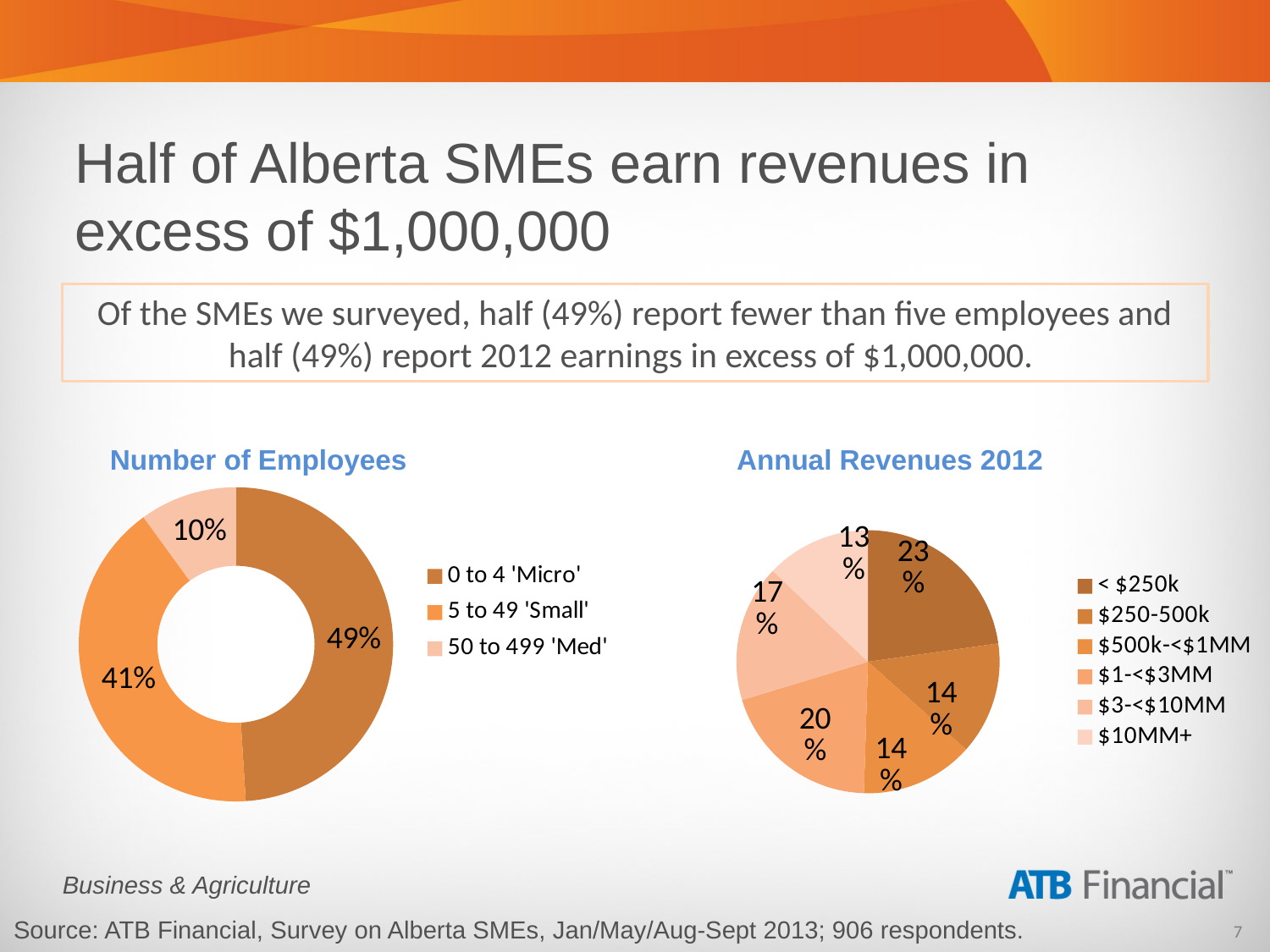

Half of Alberta SMEs earn revenues in excess of $1,000,000
Of the SMEs we surveyed, half (49%) report fewer than five employees and half (49%) report 2012 earnings in excess of $1,000,000.

### Chart

| Category | Column1 |
|---|---|
| < $250k | 0.23 |
| $250-500k | 0.14 |
| $500k-<$1MM | 0.14 |
| $1-<$3MM | 0.2 |
| $3-<$10MM | 0.17 |
| $10MM+ | 0.13 |
Number of Employees
Annual Revenues 2012

### Chart

| Category | Column1 |
|---|---|
| 0 to 4 'Micro' | 0.49000000000000027 |
| 5 to 49 'Small' | 0.41000000000000025 |
| 50 to 499 'Med' | 0.1 |
Source: ATB Financial, Survey on Alberta SMEs, Jan/May/Aug-Sept 2013; 906 respondents.